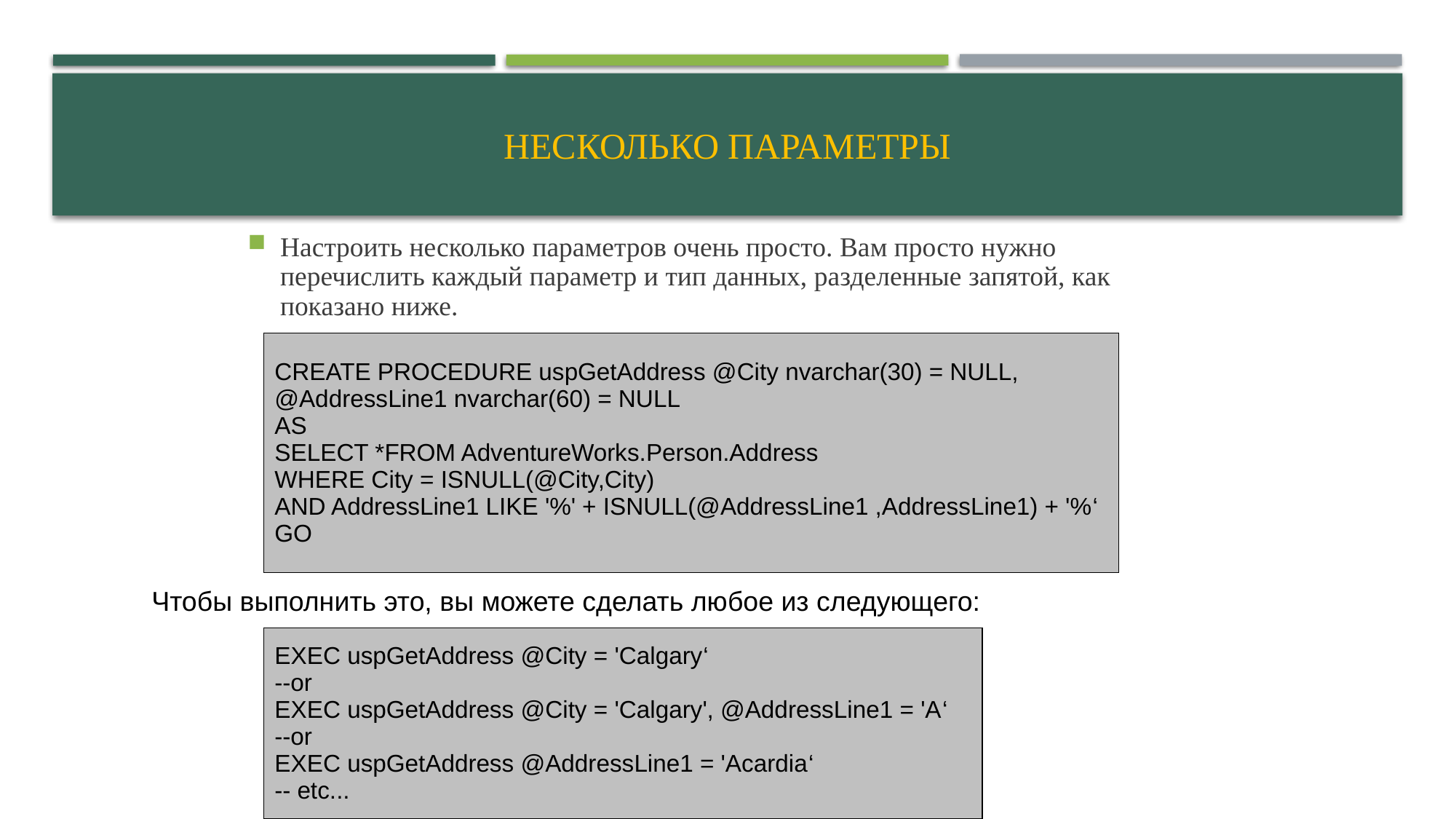

# Несколько Параметры
Настроить несколько параметров очень просто. Вам просто нужно перечислить каждый параметр и тип данных, разделенные запятой, как показано ниже.
| CREATE PROCEDURE uspGetAddress @City nvarchar(30) = NULL, @AddressLine1 nvarchar(60) = NULL AS SELECT \*FROM AdventureWorks.Person.Address WHERE City = ISNULL(@City,City) AND AddressLine1 LIKE '%' + ISNULL(@AddressLine1 ,AddressLine1) + '%‘ GO |
| --- |
Чтобы выполнить это, вы можете сделать любое из следующего:
| EXEC uspGetAddress @City = 'Calgary‘ --or EXEC uspGetAddress @City = 'Calgary', @AddressLine1 = 'A‘ --or EXEC uspGetAddress @AddressLine1 = 'Acardia‘ -- etc... |
| --- |